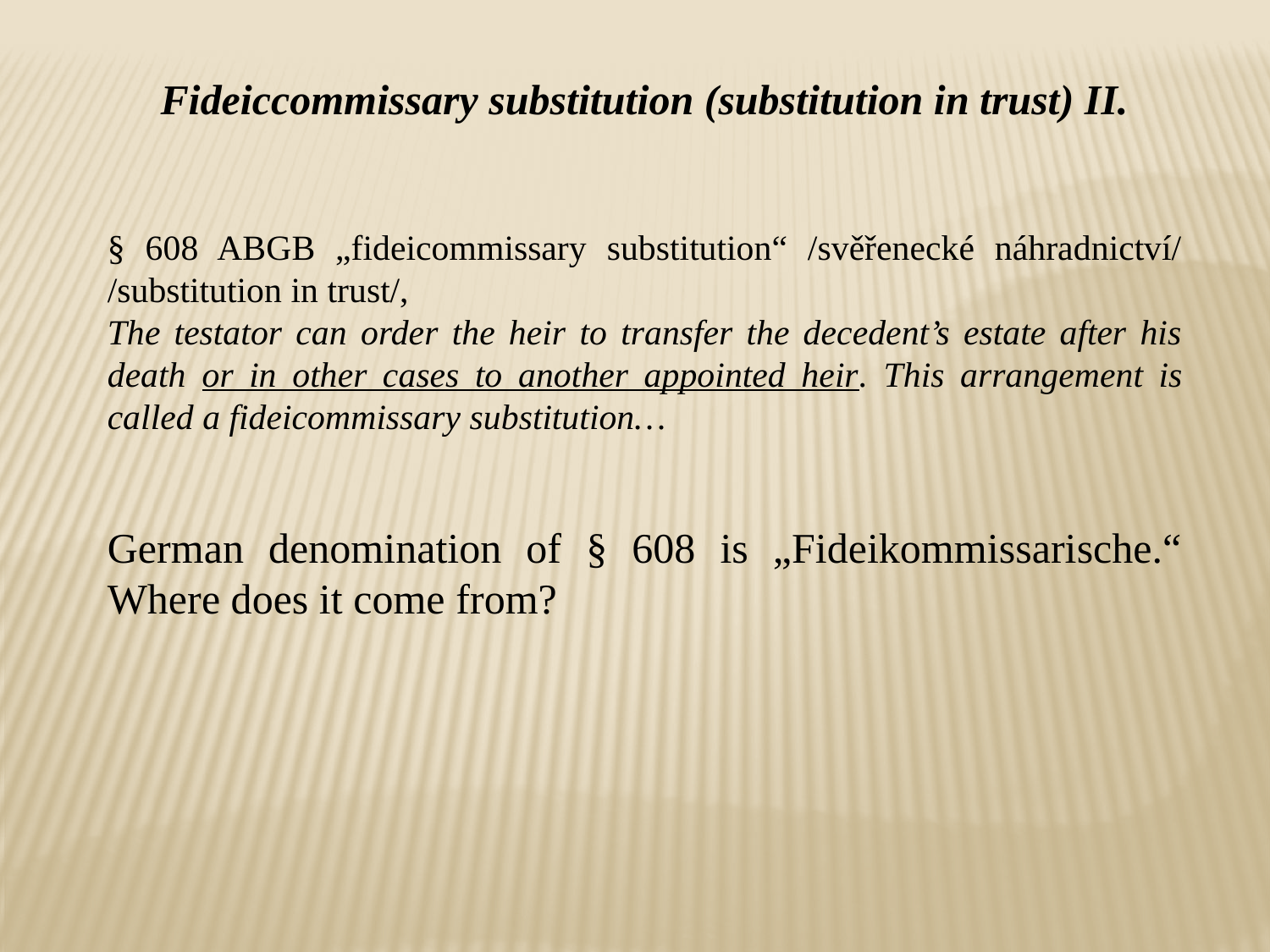

Fideiccommissary substitution (substitution in trust) II.

§ 608 ABGB „fideicommissary substitution“ /svěřenecké náhradnictví/ /substitution in trust/,
The testator can order the heir to transfer the decedent’s estate after his death or in other cases to another appointed heir. This arrangement is called a fideicommissary substitution…

German denomination of § 608 is „Fideikommissarische.“ Where does it come from?